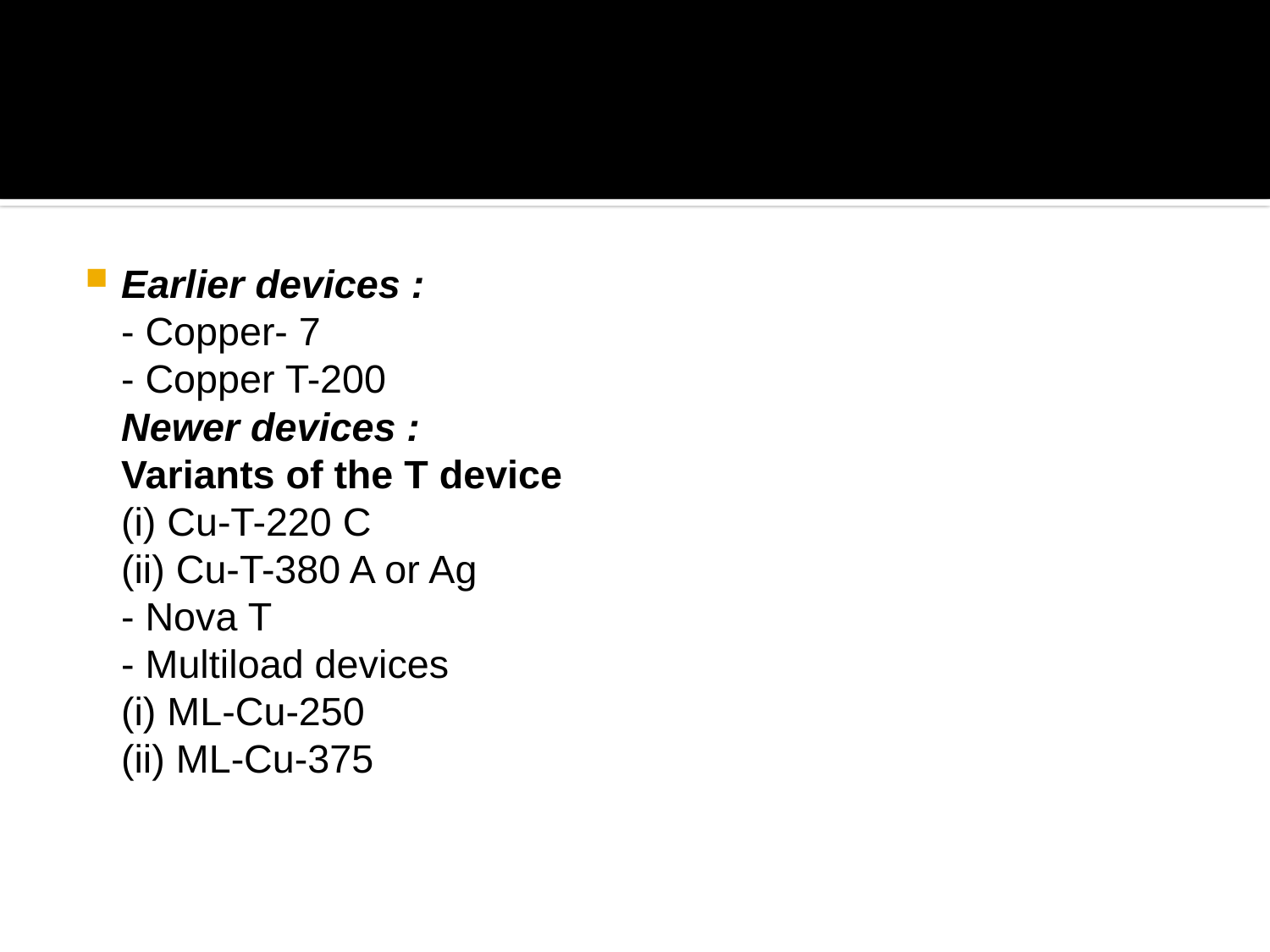

#
Earlier devices :
- Copper- 7
- Copper T-200
Newer devices :
Variants of the T device
(i) Cu-T-220 C
(ii) Cu-T-380 A or Ag
- Nova T
- Multiload devices
(i) ML-Cu-250
(ii) ML-Cu-375